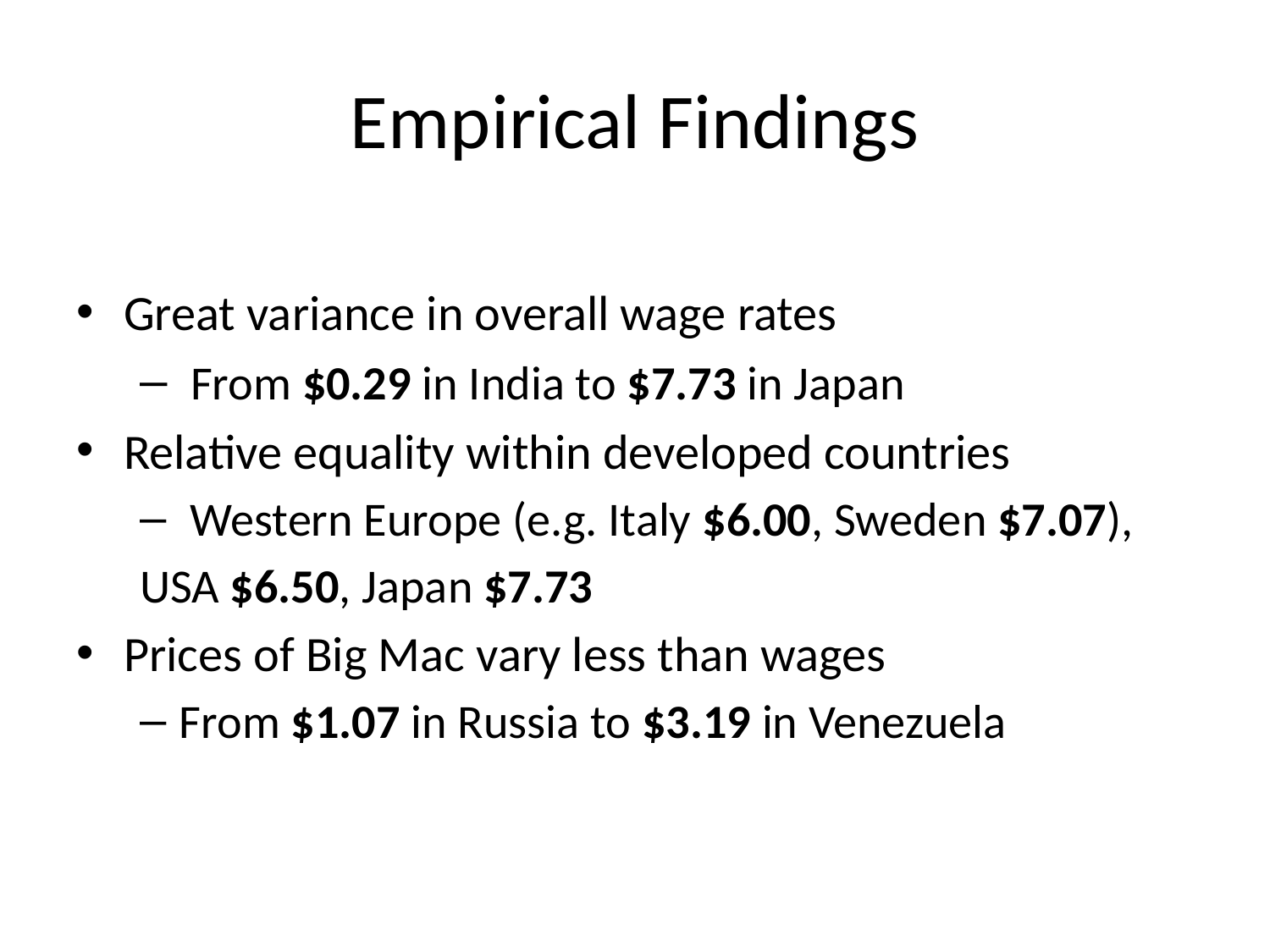

# Empirical Findings
Great variance in overall wage rates
 From $0.29 in India to $7.73 in Japan
Relative equality within developed countries
 Western Europe (e.g. Italy $6.00, Sweden $7.07),
USA $6.50, Japan $7.73
Prices of Big Mac vary less than wages
From $1.07 in Russia to $3.19 in Venezuela